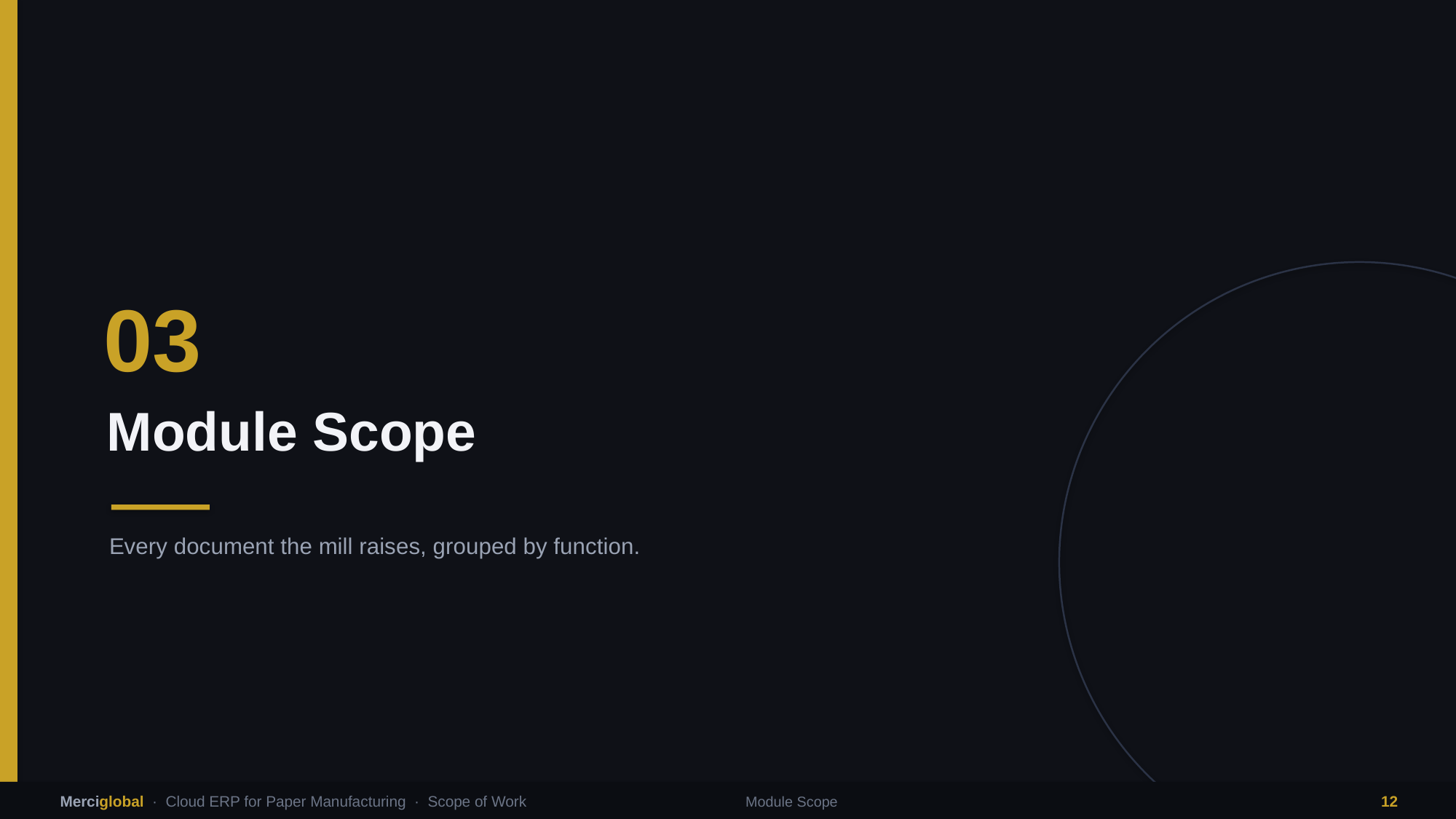

03
Module Scope

Every document the mill raises, grouped by function.

Merciglobal  ·  Cloud ERP for Paper Manufacturing  ·  Scope of Work
Module Scope
12